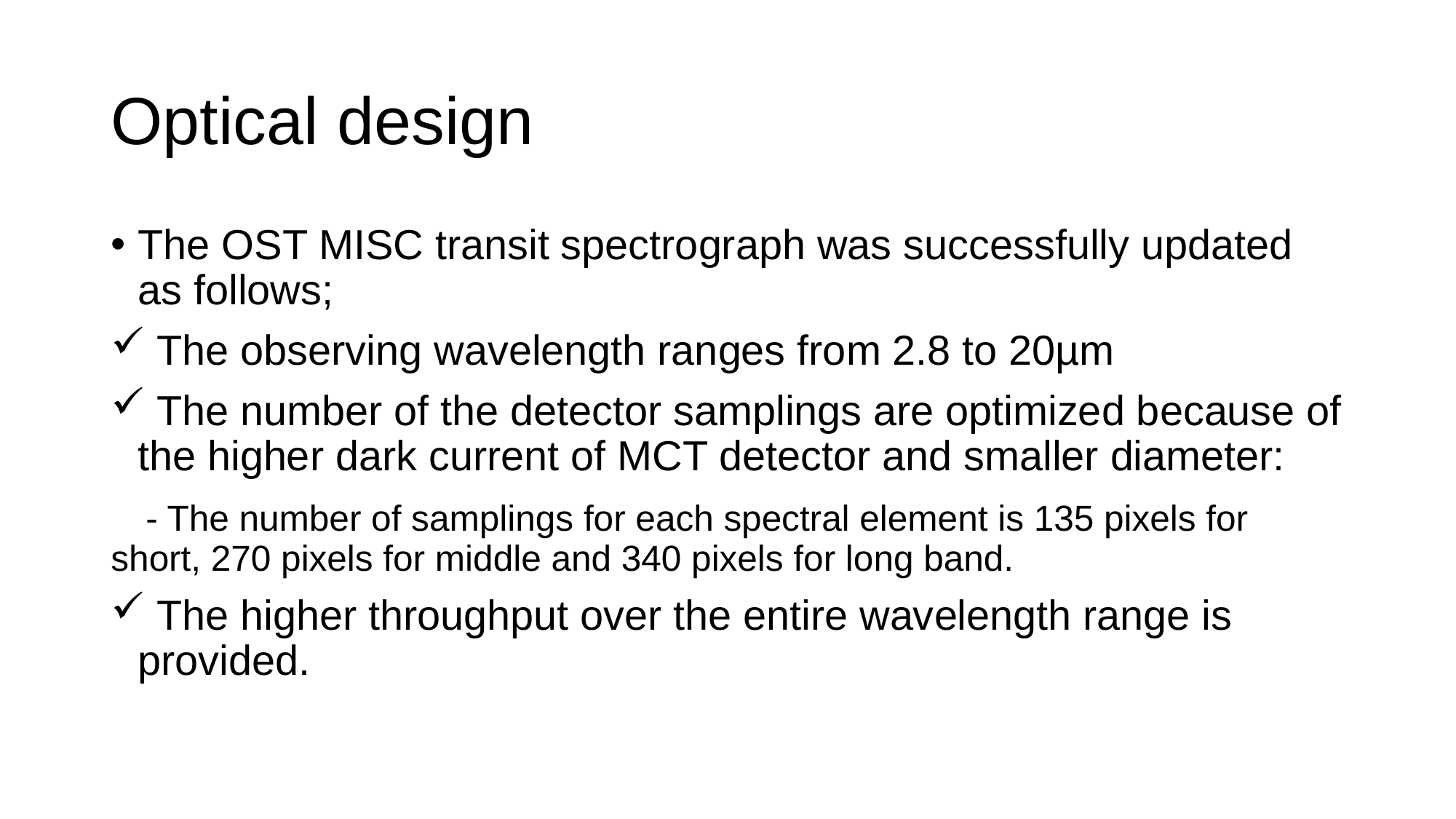

# Optical design
The OST MISC transit spectrograph was successfully updated as follows;
 The observing wavelength ranges from 2.8 to 20µm
 The number of the detector samplings are optimized because of the higher dark current of MCT detector and smaller diameter:
   - The number of samplings for each spectral element is 135 pixels for short, 270 pixels for middle and 340 pixels for long band.
 The higher throughput over the entire wavelength range is provided.